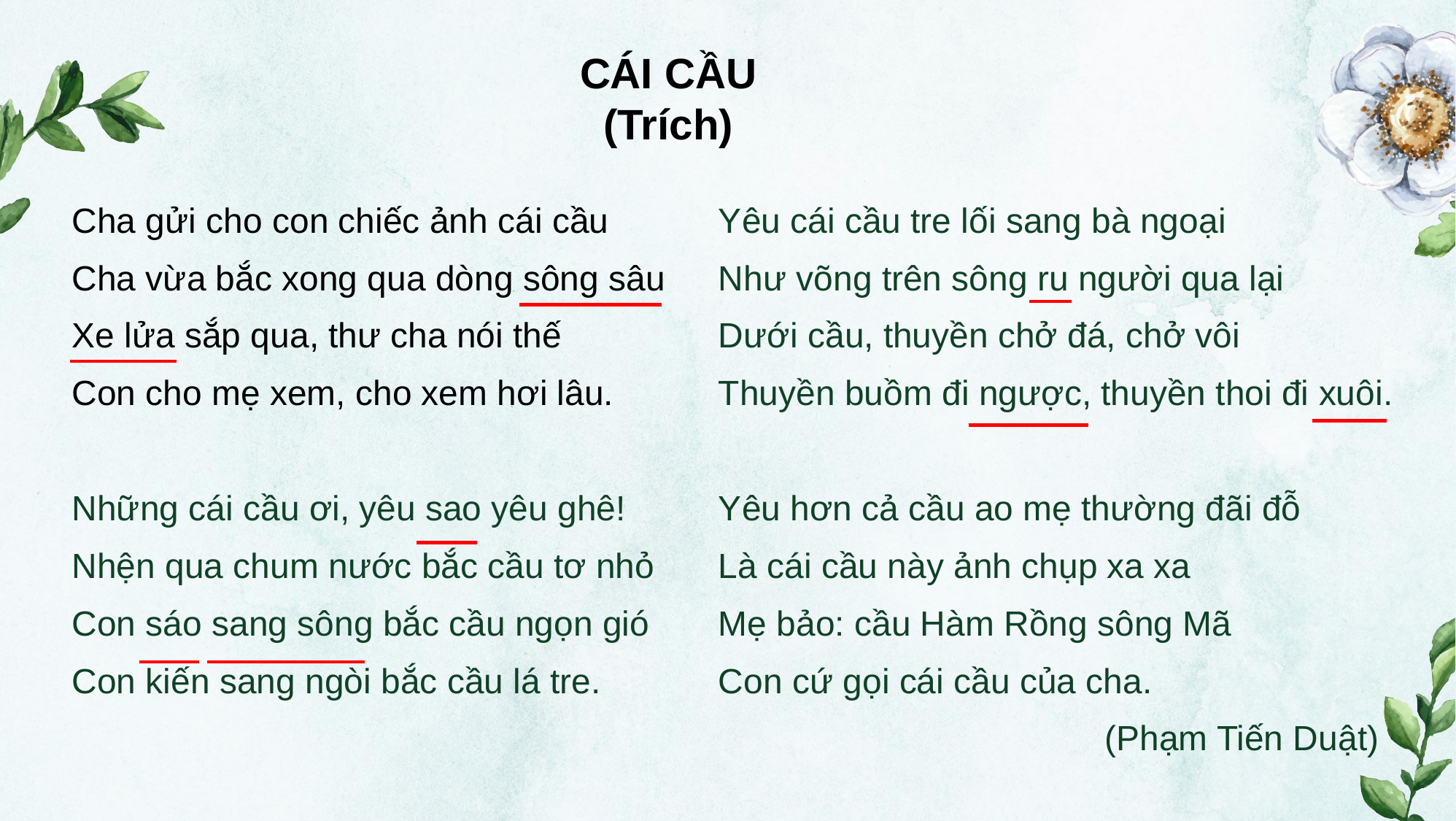

CÁI CẦU
(Trích)
| Cha gửi cho con chiếc ảnh cái cầu Cha vừa bắc xong qua dòng sông sâu Xe lửa sắp qua, thư cha nói thế Con cho mẹ xem, cho xem hơi lâu. Những cái cầu ơi, yêu sao yêu ghê! Nhện qua chum nước bắc cầu tơ nhỏ Con sáo sang sông bắc cầu ngọn gió Con kiến sang ngòi bắc cầu lá tre. | Yêu cái cầu tre lối sang bà ngoại Như võng trên sông ru người qua lại Dưới cầu, thuyền chở đá, chở vôi Thuyền buồm đi ngược, thuyền thoi đi xuôi. Yêu hơn cả cầu ao mẹ thường đãi đỗ Là cái cầu này ảnh chụp xa xa Mẹ bảo: cầu Hàm Rồng sông Mã Con cứ gọi cái cầu của cha. (Phạm Tiến Duật) |
| --- | --- |